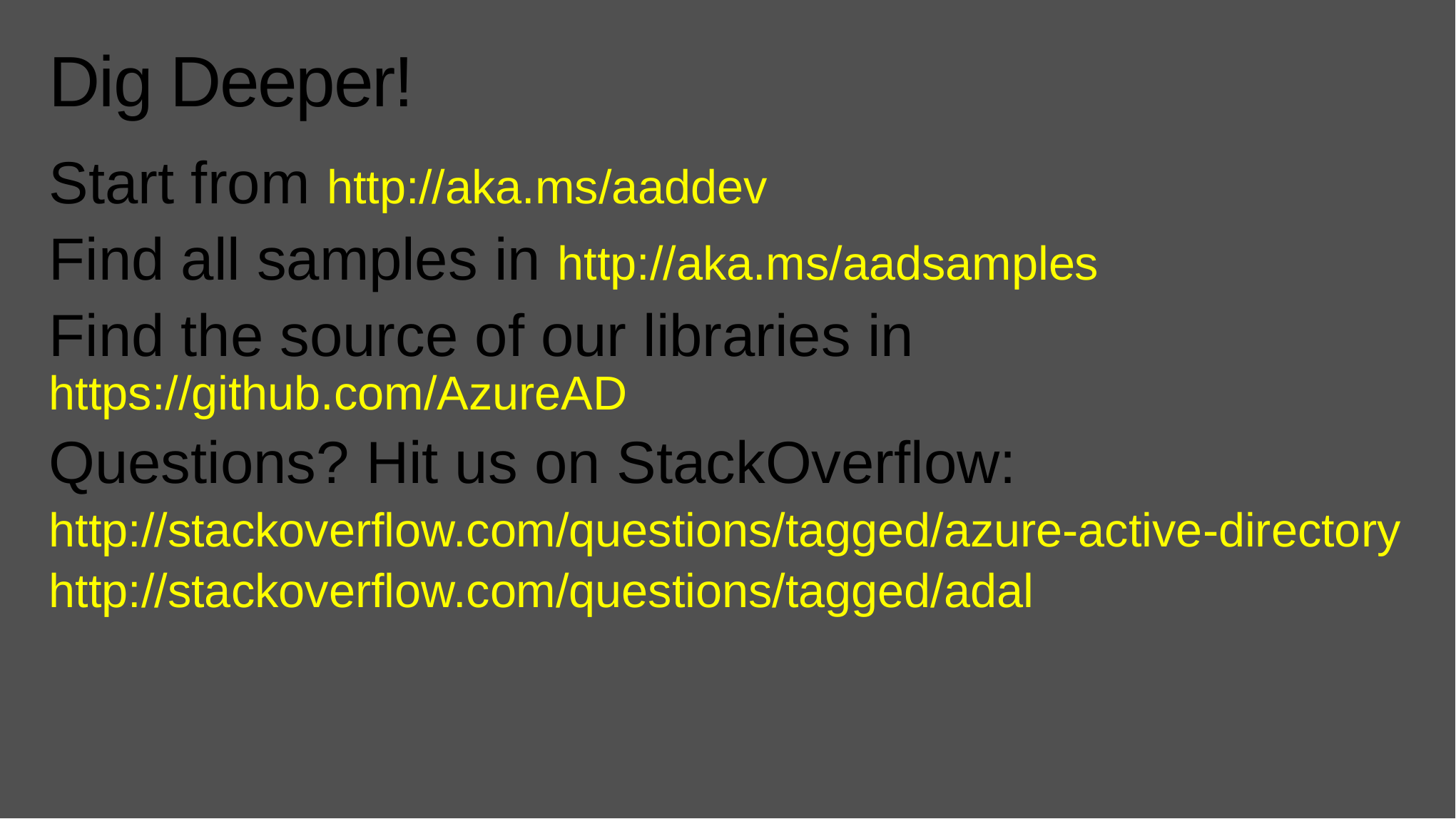

# Dig Deeper!
Start from http://aka.ms/aaddev
Find all samples in http://aka.ms/aadsamples
Find the source of our libraries in https://github.com/AzureAD
Questions? Hit us on StackOverflow:
http://stackoverflow.com/questions/tagged/azure-active-directory
http://stackoverflow.com/questions/tagged/adal